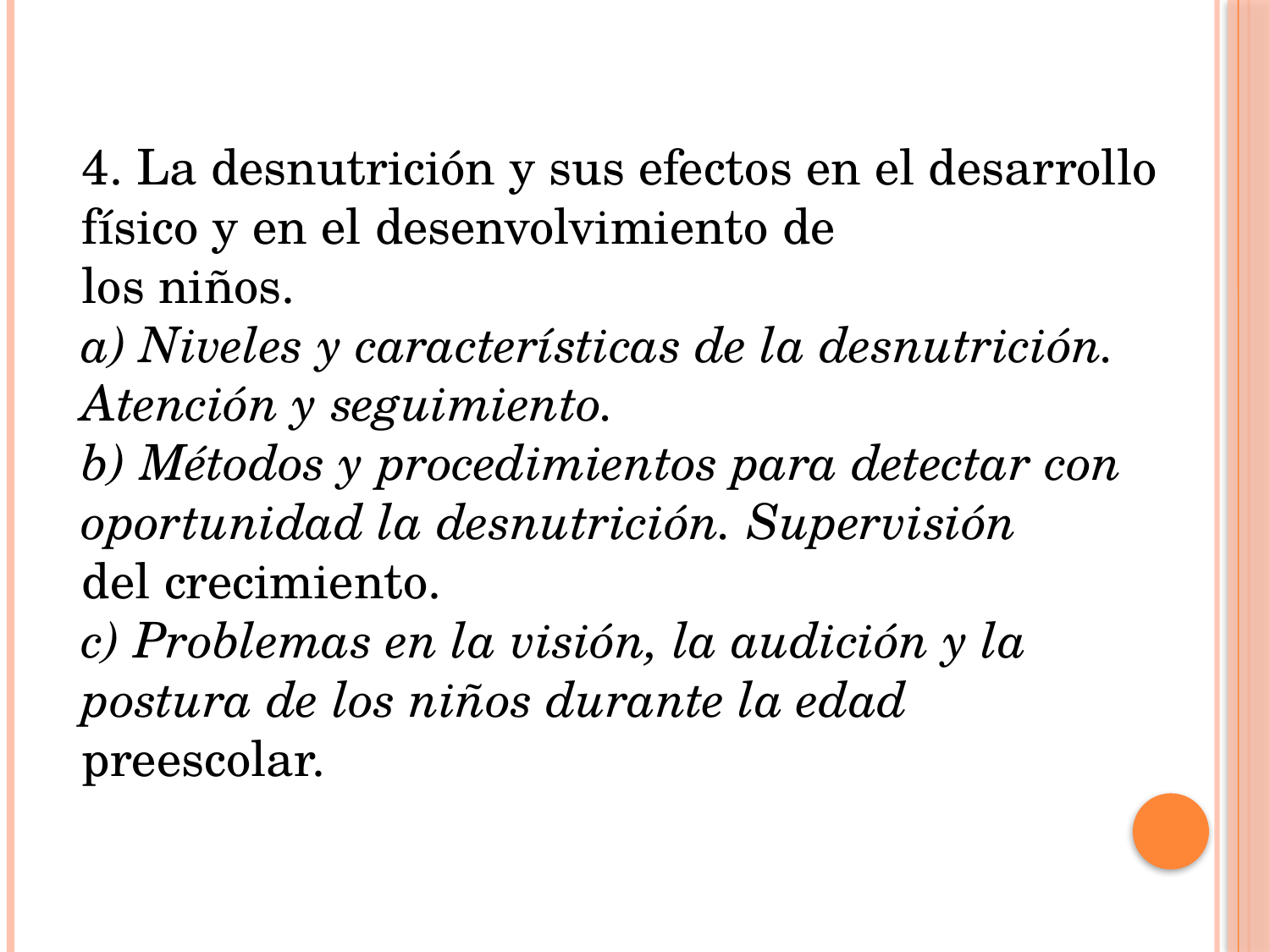

4. La desnutrición y sus efectos en el desarrollo físico y en el desenvolvimiento de
los niños.
a) Niveles y características de la desnutrición. Atención y seguimiento.
b) Métodos y procedimientos para detectar con oportunidad la desnutrición. Supervisión
del crecimiento.
c) Problemas en la visión, la audición y la postura de los niños durante la edad
preescolar.